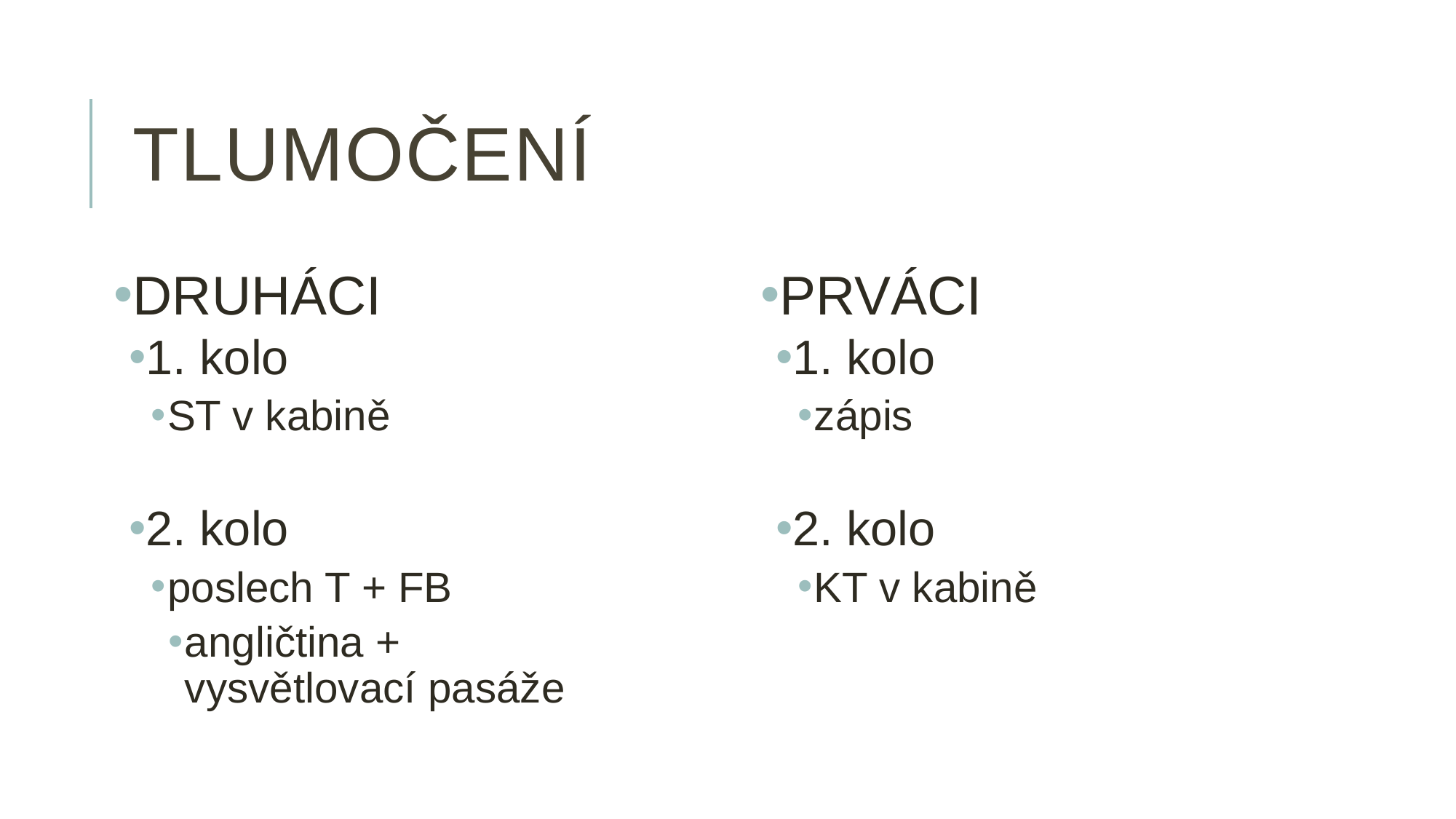

# tlumočení

DRUHÁCI
1. kolo
ST v kabině

2. kolo
poslech T + FB
angličtina + vysvětlovací pasáže

PRVÁCI
1. kolo
zápis

2. kolo
KT v kabině